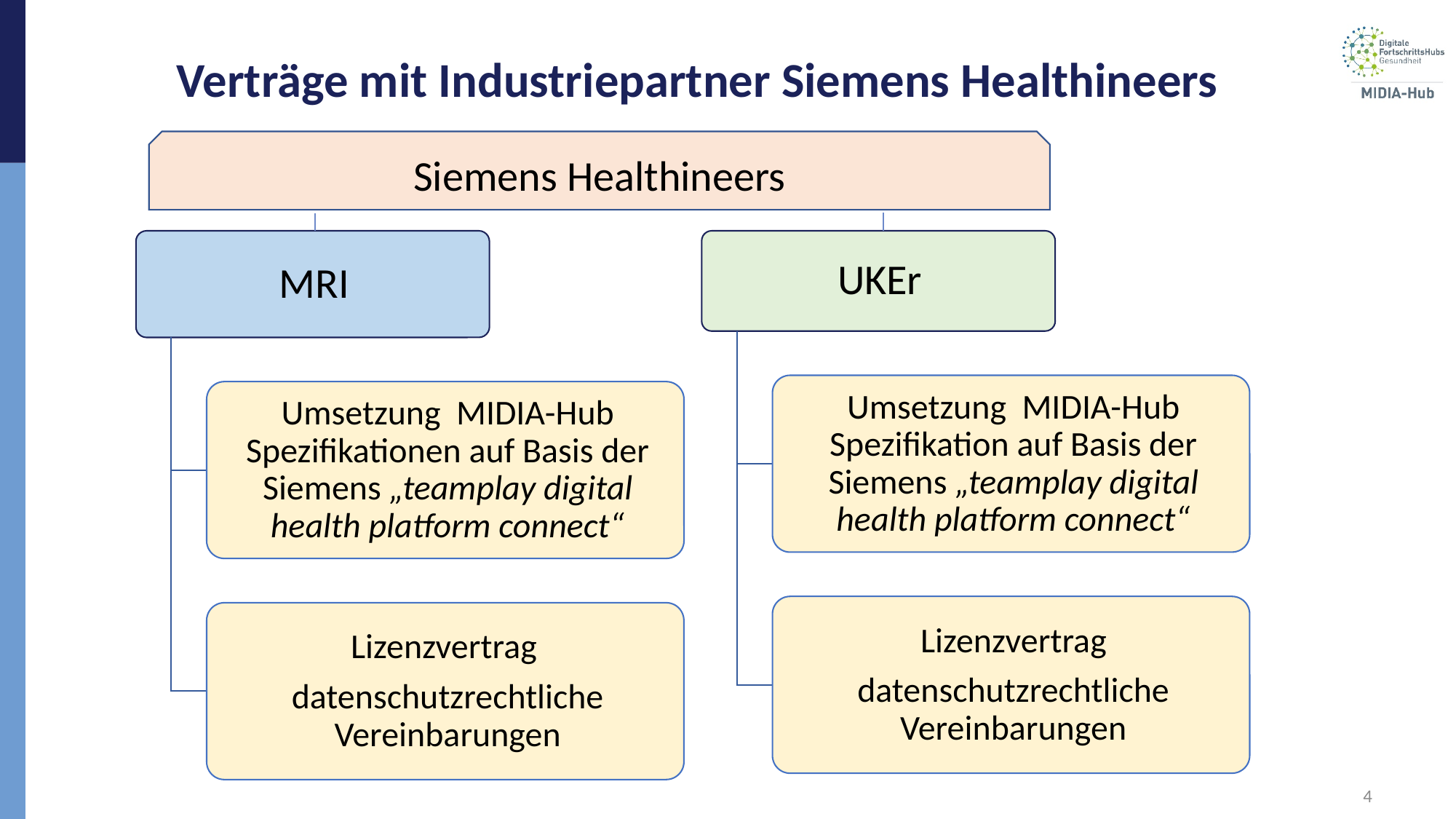

# Verträge mit Industriepartner Siemens Healthineers

Siemens Healthineers
MRI
Umsetzung  MIDIA-Hub Spezifikationen auf Basis der Siemens „teamplay digital health platform connect“
Lizenzvertrag
datenschutzrechtliche Vereinbarungen
UKEr
Umsetzung  MIDIA-Hub Spezifikation auf Basis der Siemens „teamplay digital health platform connect“
Lizenzvertrag
datenschutzrechtliche Vereinbarungen